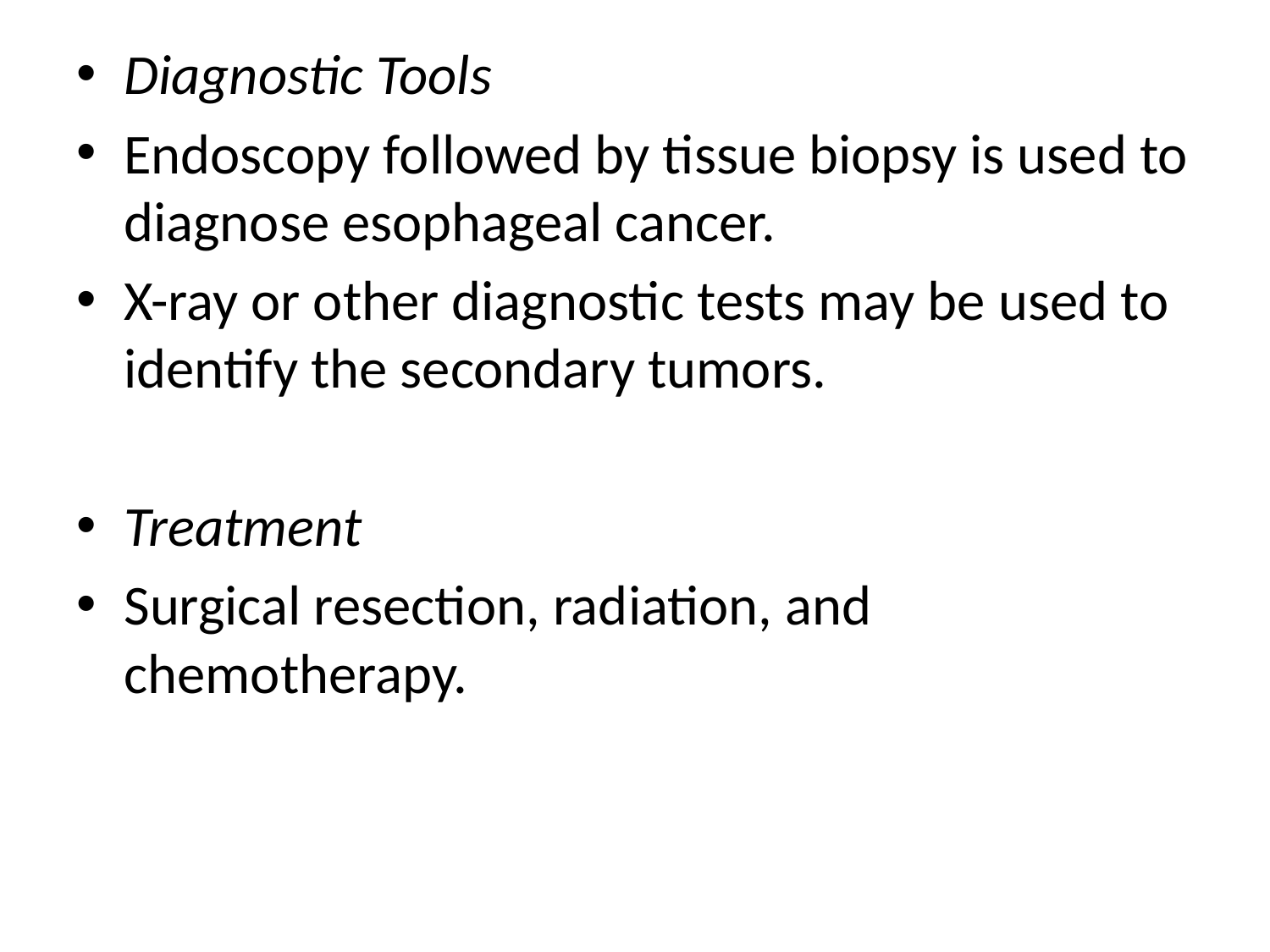

Diagnostic Tools
Endoscopy followed by tissue biopsy is used to diagnose esophageal cancer.
X-ray or other diagnostic tests may be used to identify the secondary tumors.

Treatment
Surgical resection, radiation, and chemotherapy.